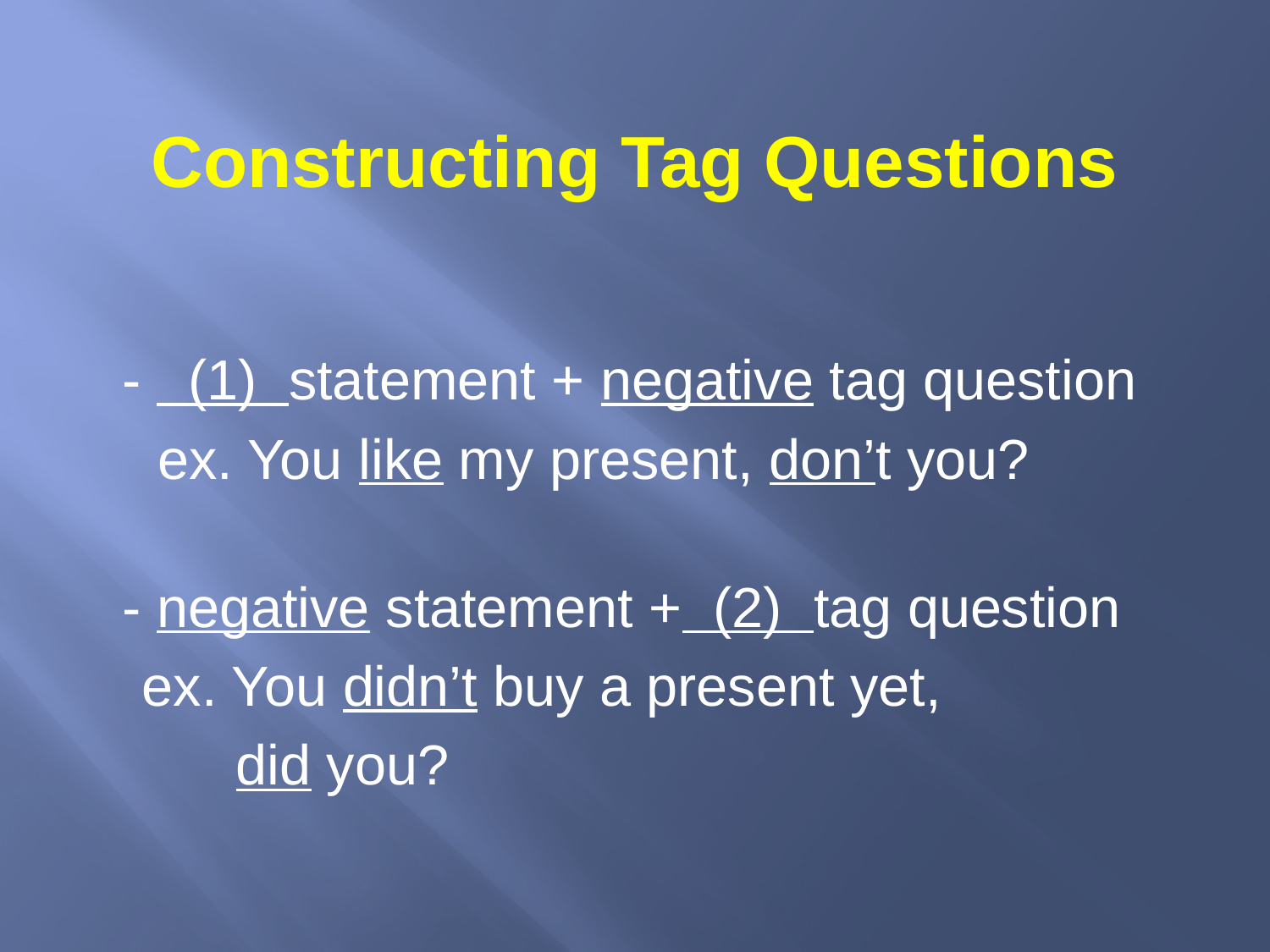

# Constructing Tag Questions
  -   (1)  statement + negative tag question
    ex. You like my present, don’t you?

  - negative statement +  (2)  tag question
   ex. You didn’t buy a present yet,
         did you?